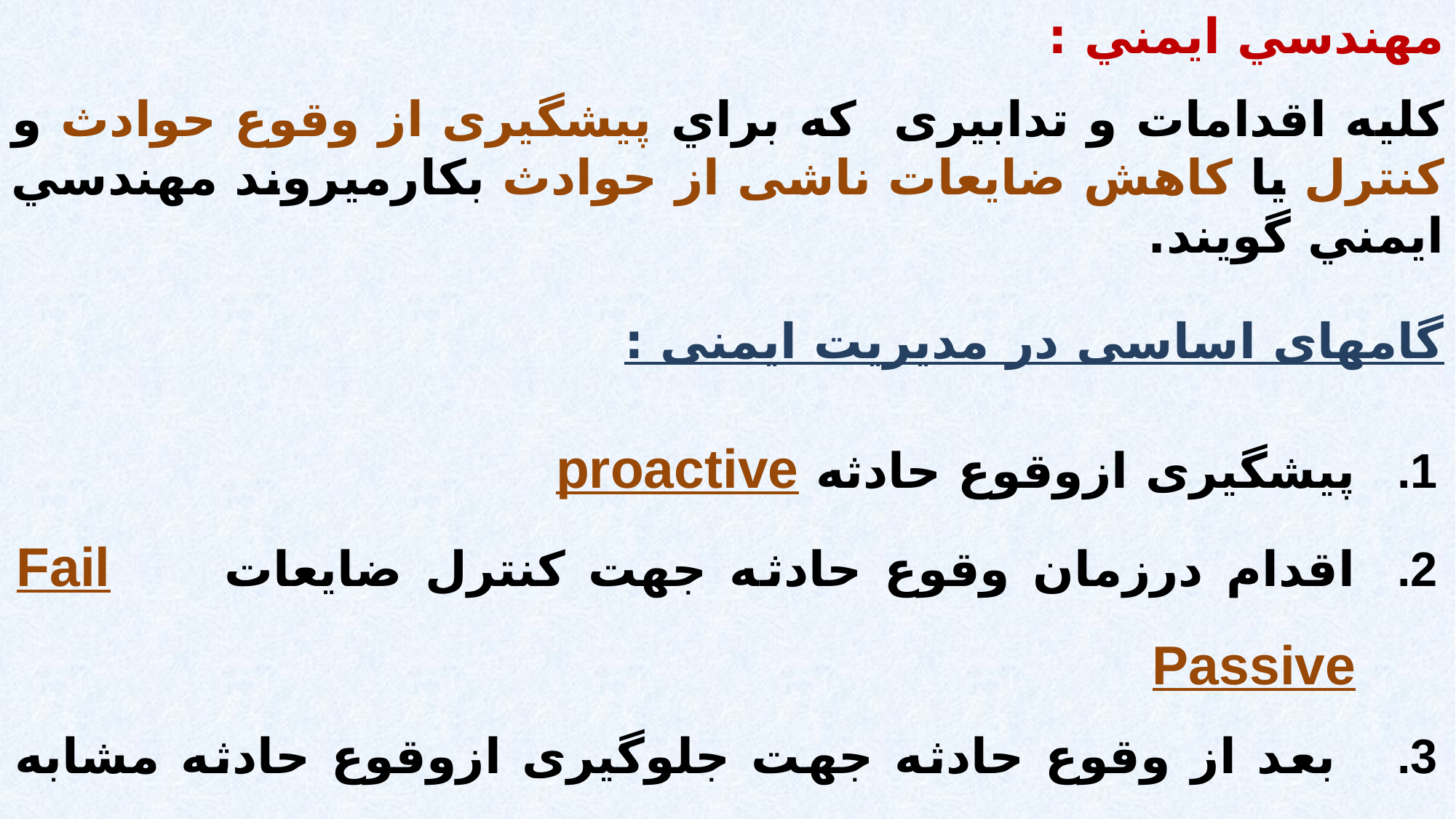

مهندسي ايمني :
کلیه اقدامات و تدابیری  که براي پیشگیری از وقوع حوادث و کنترل یا کاهش ضایعات ناشی از حوادث بکارميروند مهندسي ايمني گويند.
گامهای اساسی در مدیریت ایمنی :
پیشگیری ازوقوع حادثه proactive
اقدام درزمان وقوع حادثه جهت کنترل ضایعات     Fail Passive
بعد از وقوع حادثه جهت جلوگیری ازوقوع حادثه مشابه (اقدام اصلاحی وپیشگیرانه)      Corrective and preventive action